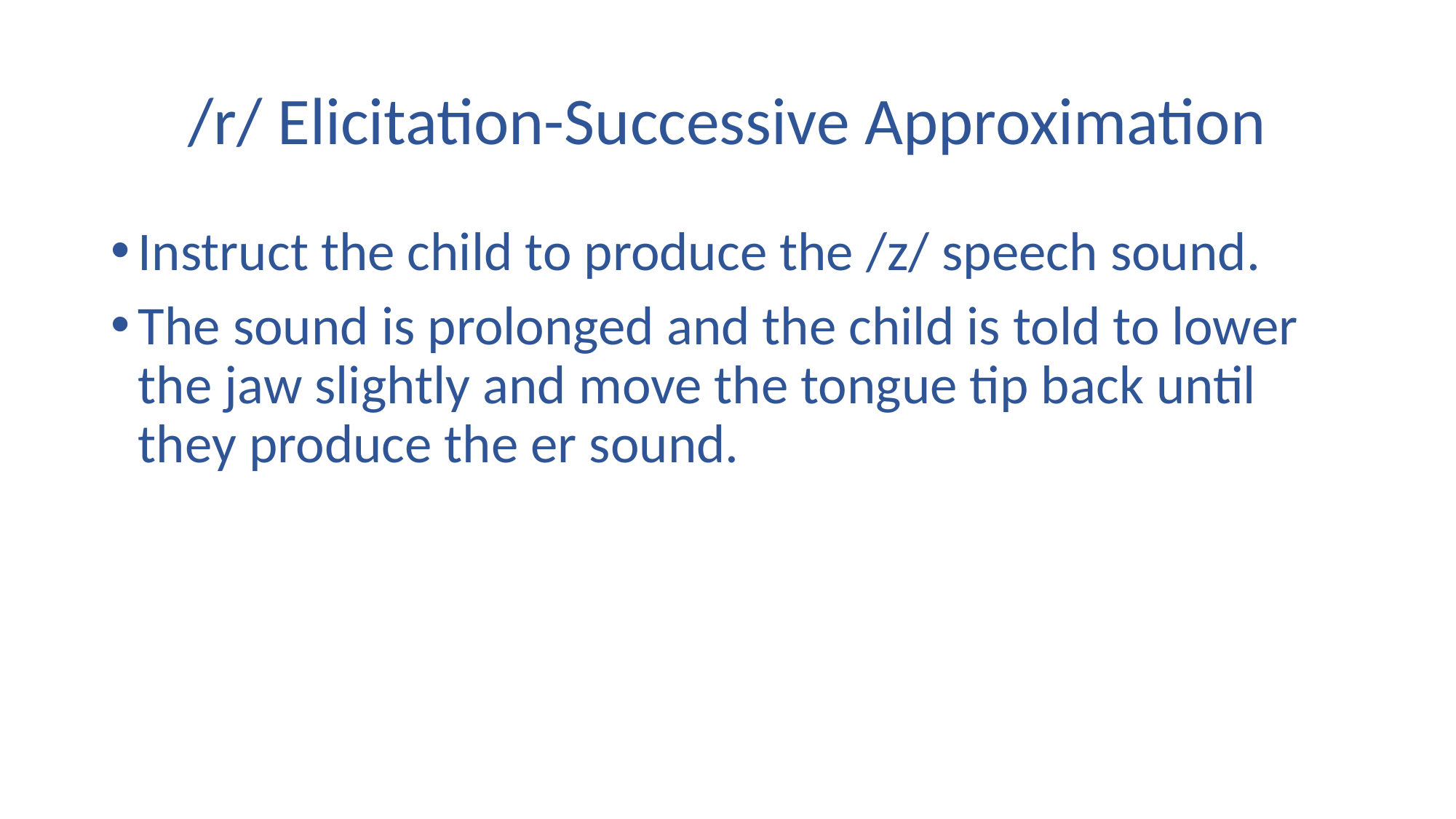

# /r/ Elicitation-Successive Approximation
Instruct the child to produce the /z/ speech sound.
The sound is prolonged and the child is told to lower the jaw slightly and move the tongue tip back until they produce the er sound.